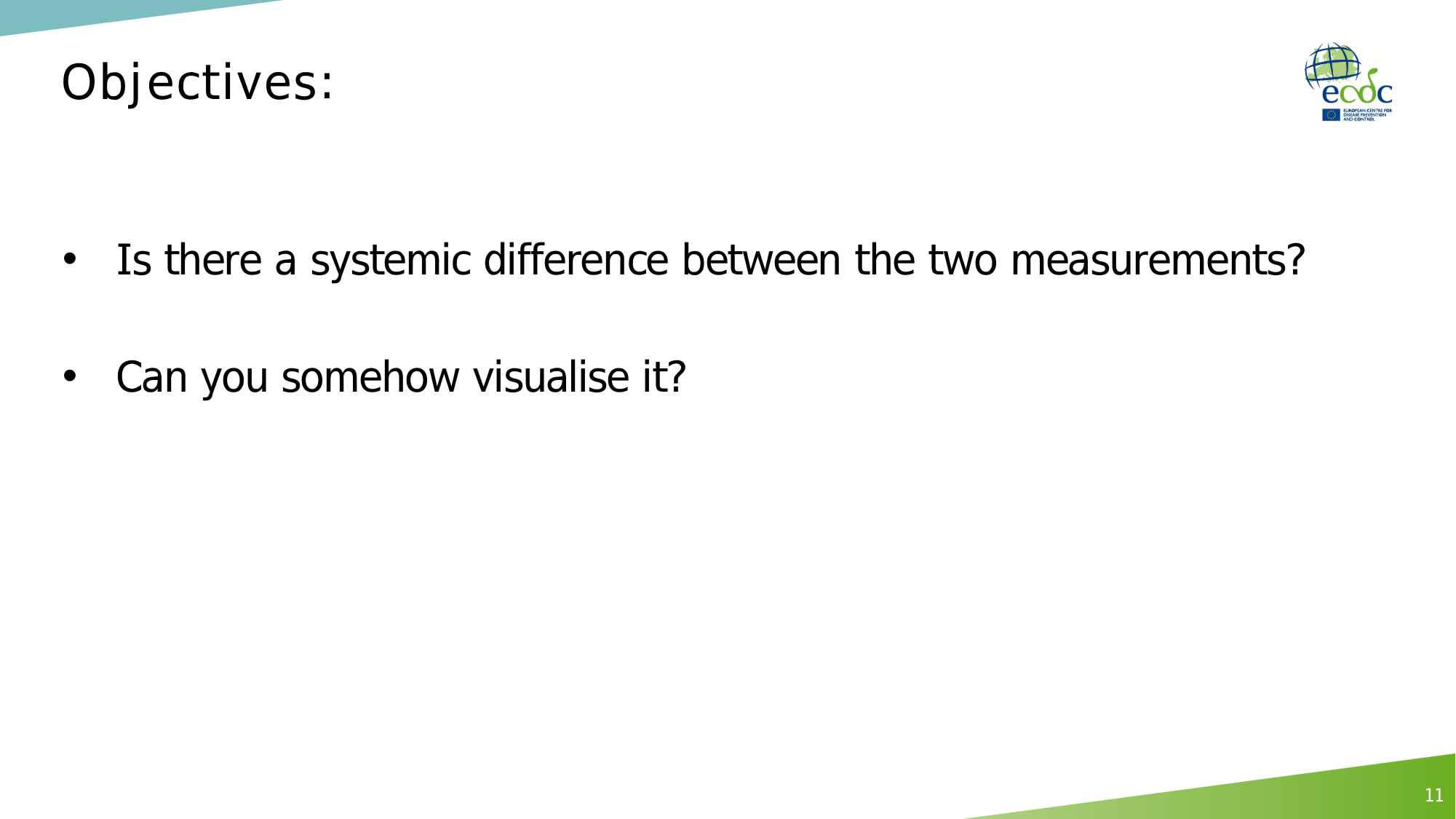

# Objectives:
Is there a systemic difference between the two measurements?
Can you somehow visualise it?
11